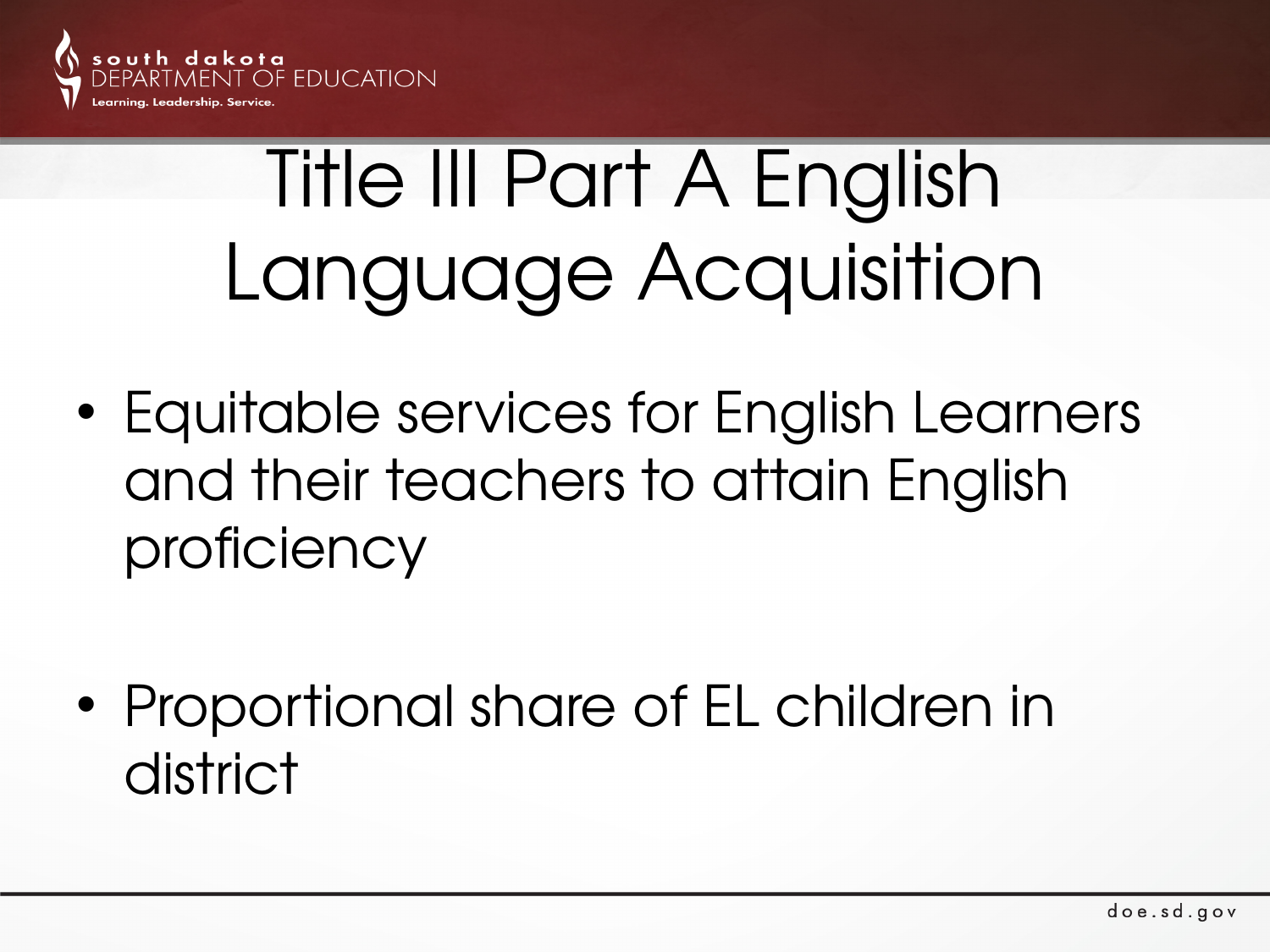

# Title III Part A English Language Acquisition
Equitable services for English Learners and their teachers to attain English proficiency

Proportional share of EL children in district